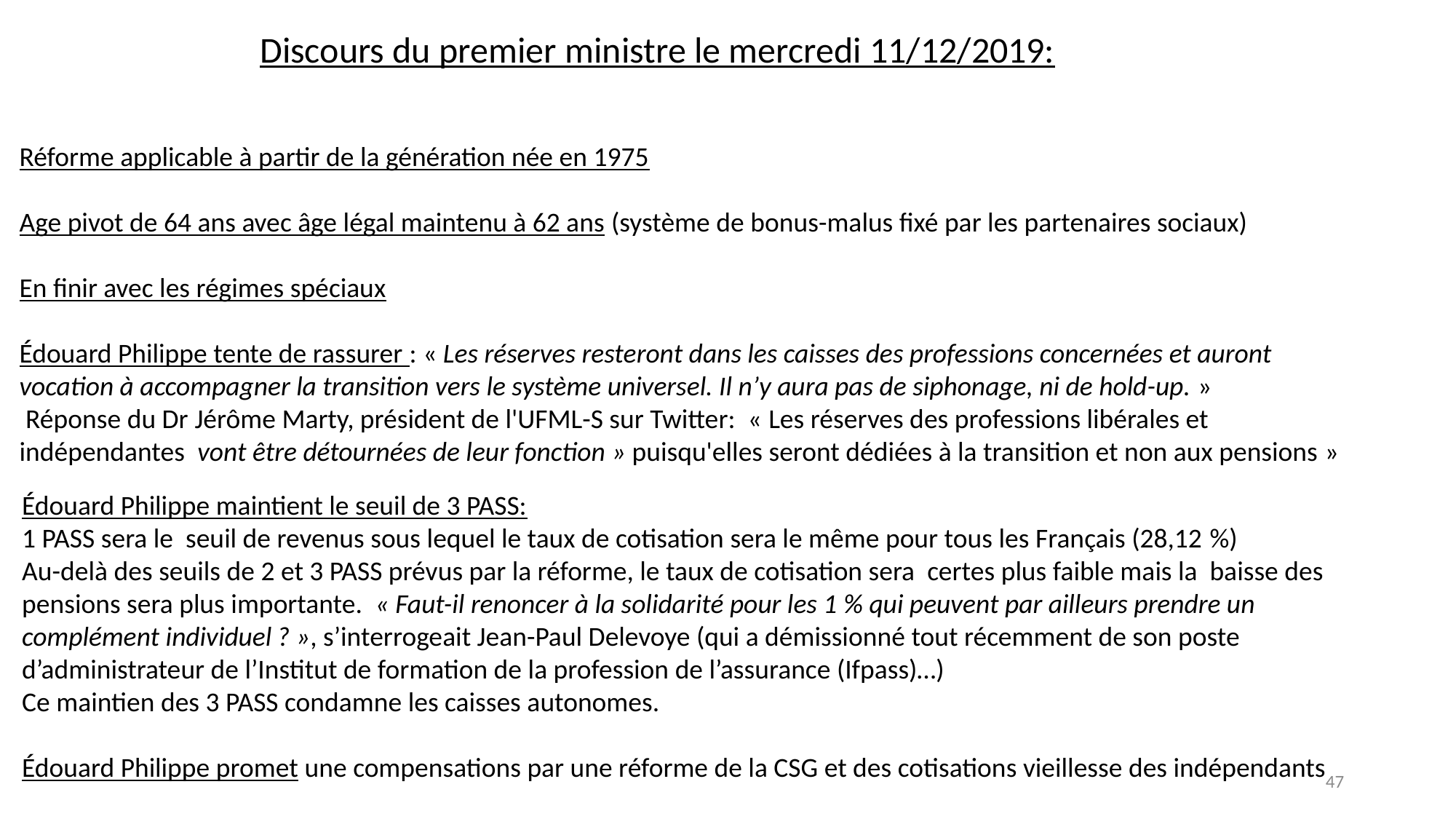

Discours du premier ministre le mercredi 11/12/2019:
Réforme applicable à partir de la génération née en 1975

Age pivot de 64 ans avec âge légal maintenu à 62 ans (système de bonus-malus fixé par les partenaires sociaux)

En finir avec les régimes spéciaux

Édouard Philippe tente de rassurer : « Les réserves resteront dans les caisses des professions concernées et auront vocation à accompagner la transition vers le système universel. Il n’y aura pas de siphonage, ni de hold-up. »
 Réponse du Dr Jérôme Marty, président de l'UFML-S sur Twitter:  « Les réserves des professions libérales et indépendantes  vont être détournées de leur fonction » puisqu'elles seront dédiées à la transition et non aux pensions »
Édouard Philippe maintient le seuil de 3 PASS:
1 PASS sera le  seuil de revenus sous lequel le taux de cotisation sera le même pour tous les Français (28,12 %)
Au-delà des seuils de 2 et 3 PASS prévus par la réforme, le taux de cotisation sera  certes plus faible mais la  baisse des pensions sera plus importante.  « Faut-il renoncer à la solidarité pour les 1 % qui peuvent par ailleurs prendre un complément individuel ? », s’interrogeait Jean-Paul Delevoye (qui a démissionné tout récemment de son poste d’administrateur de l’Institut de formation de la profession de l’assurance (Ifpass)…)
Ce maintien des 3 PASS condamne les caisses autonomes.

Édouard Philippe promet une compensations par une réforme de la CSG et des cotisations vieillesse des indépendants

47